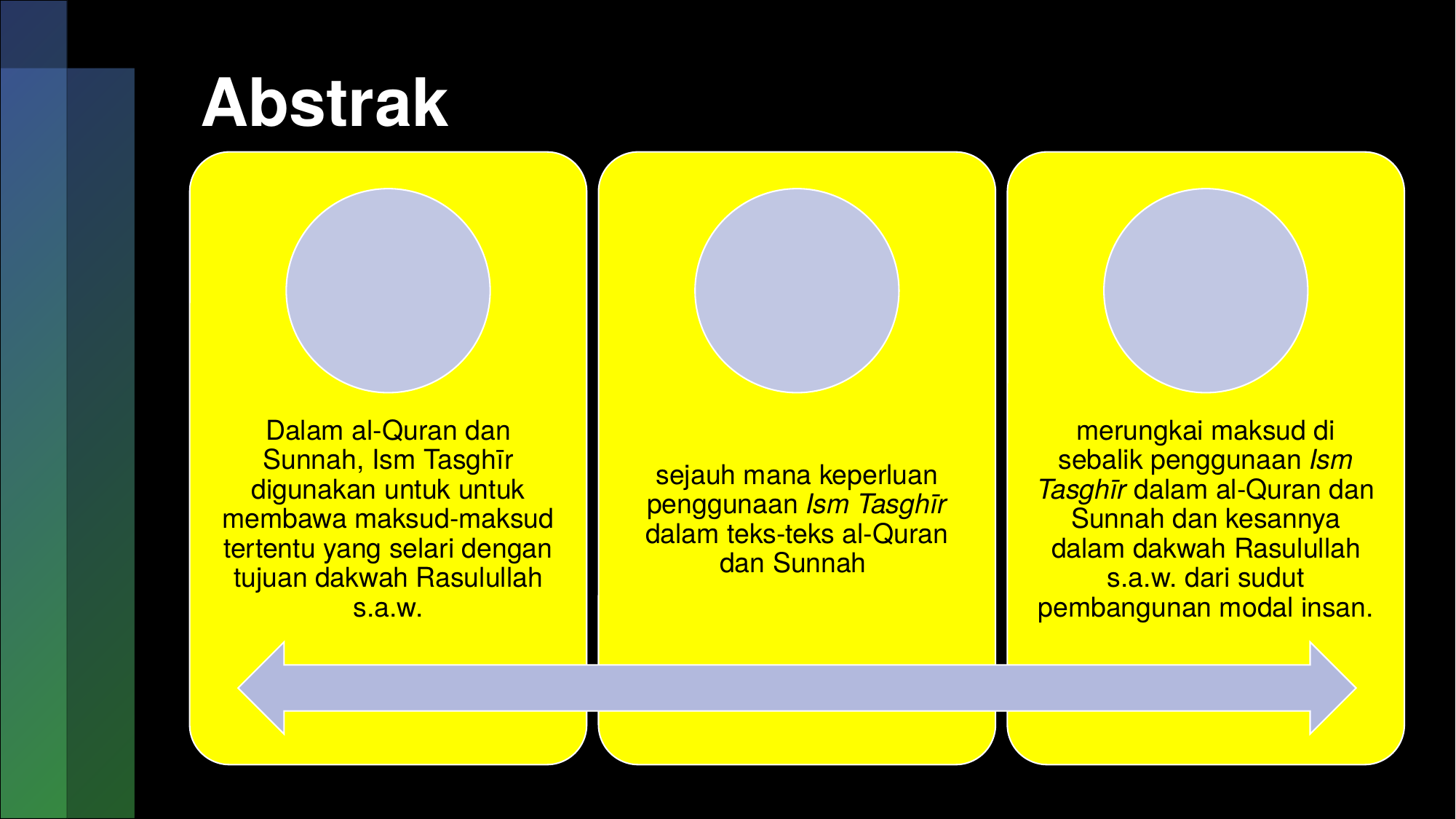

# Abstrak
Dalam al-Quran dan Sunnah, Ism Tasghīr digunakan untuk untuk membawa maksud-maksud tertentu yang selari dengan tujuan dakwah Rasulullah s.a.w.
sejauh mana keperluan penggunaan Ism Tasghīr dalam teks-teks al-Quran dan Sunnah
merungkai maksud di sebalik penggunaan Ism Tasghīr dalam al-Quran dan Sunnah dan kesannya dalam dakwah Rasulullah s.a.w. dari sudut pembangunan modal insan.